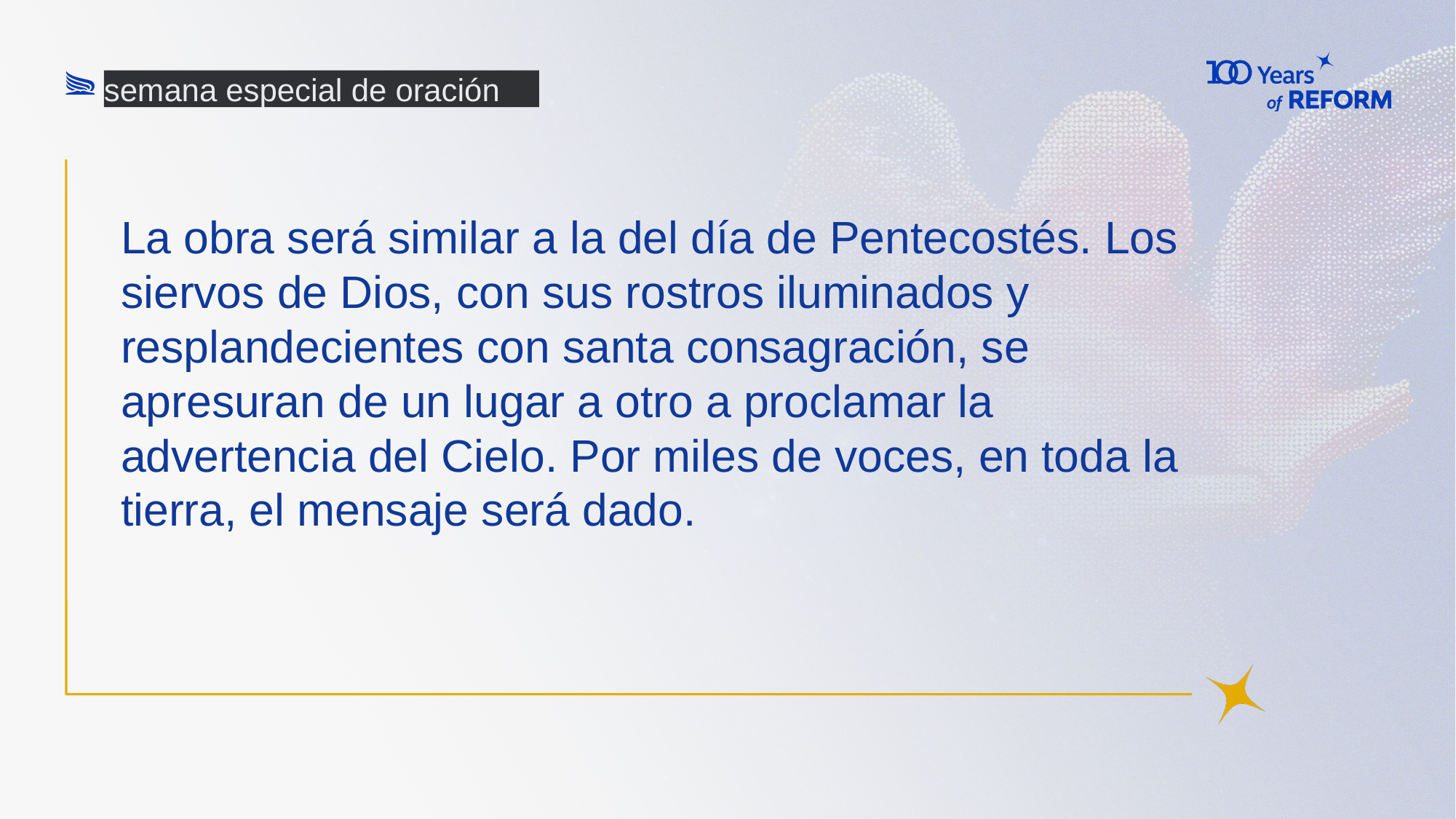

semana especial de oración
La obra será similar a la del día de Pentecostés. Los siervos de Dios, con sus rostros iluminados y resplandecientes con santa consagración, se apresuran de un lugar a otro a proclamar la advertencia del Cielo. Por miles de voces, en toda la tierra, el mensaje será dado.